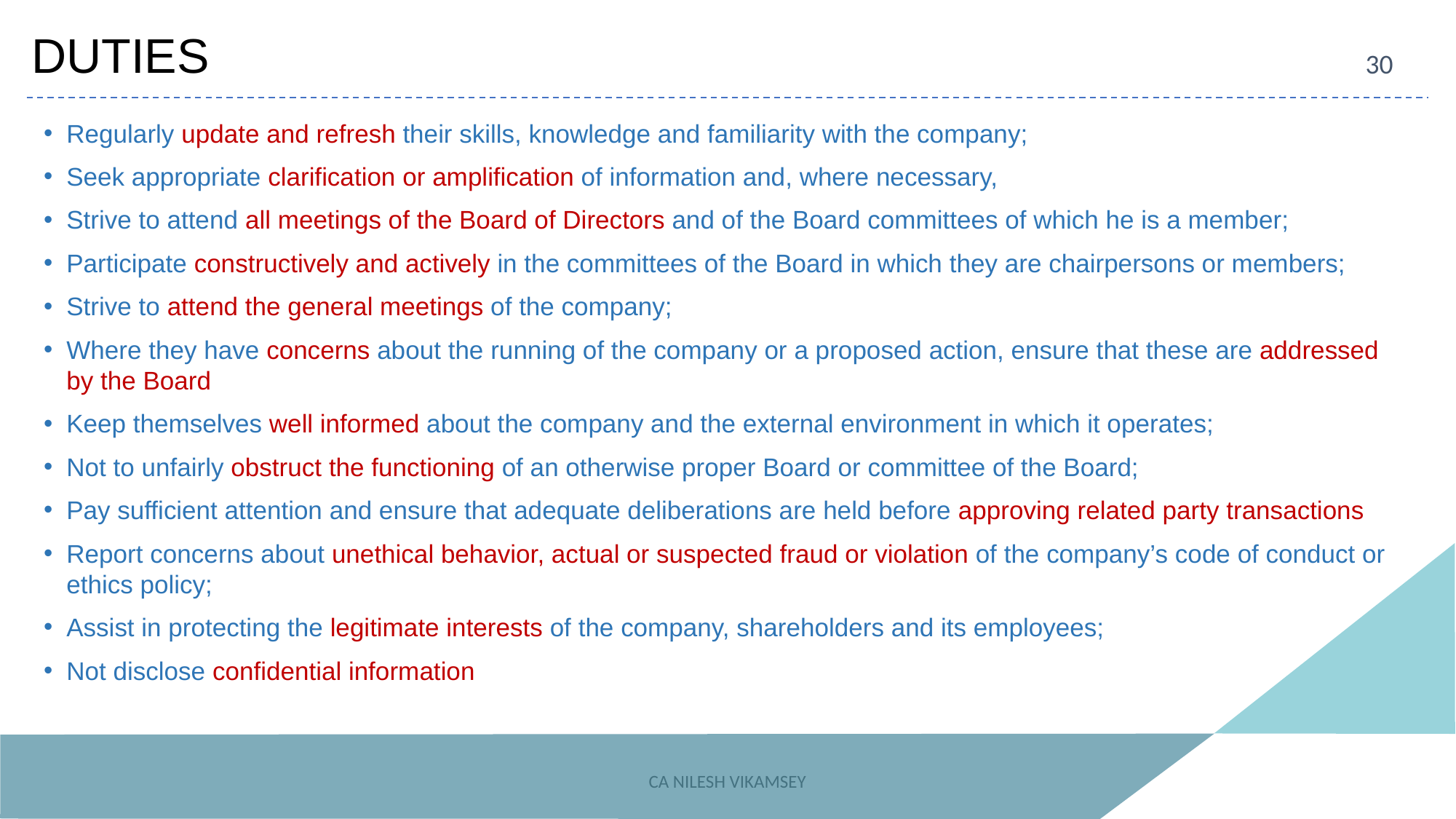

DUTIES
30
Regularly update and refresh their skills, knowledge and familiarity with the company;
Seek appropriate clarification or amplification of information and, where necessary,
Strive to attend all meetings of the Board of Directors and of the Board committees of which he is a member;
Participate constructively and actively in the committees of the Board in which they are chairpersons or members;
Strive to attend the general meetings of the company;
Where they have concerns about the running of the company or a proposed action, ensure that these are addressed by the Board
Keep themselves well informed about the company and the external environment in which it operates;
Not to unfairly obstruct the functioning of an otherwise proper Board or committee of the Board;
Pay sufficient attention and ensure that adequate deliberations are held before approving related party transactions
Report concerns about unethical behavior, actual or suspected fraud or violation of the company’s code of conduct or ethics policy;
Assist in protecting the legitimate interests of the company, shareholders and its employees;
Not disclose confidential information

CA NILESH VIKAMSEY